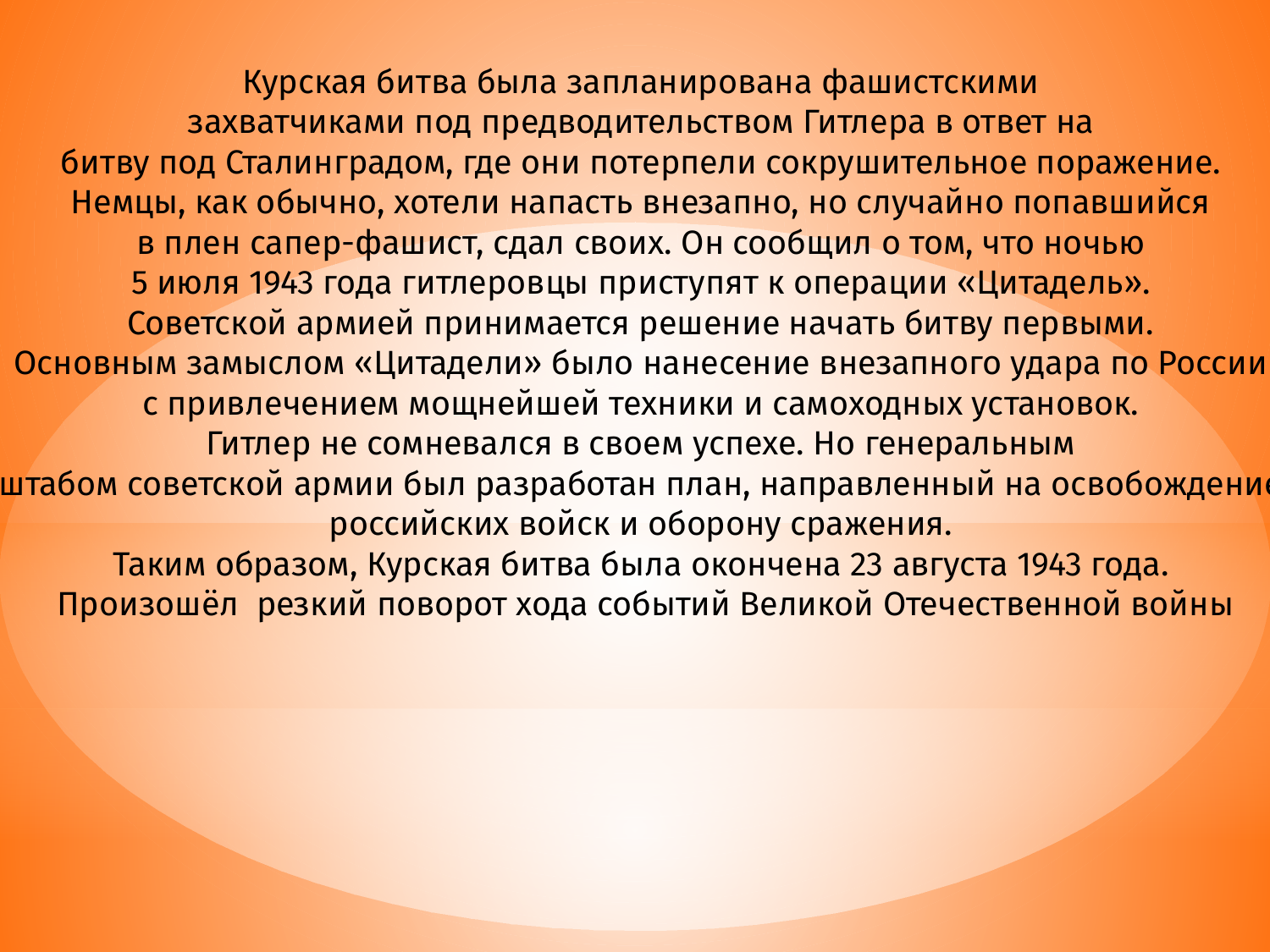

Курская битва была запланирована фашистскими
захватчиками под предводительством Гитлера в ответ на
битву под Сталинградом, где они потерпели сокрушительное поражение.
Немцы, как обычно, хотели напасть внезапно, но случайно попавшийся
в плен сапер-фашист, сдал своих. Он сообщил о том, что ночью
5 июля 1943 года гитлеровцы приступят к операции «Цитадель».
Советской армией принимается решение начать битву первыми.
Основным замыслом «Цитадели» было нанесение внезапного удара по России
с привлечением мощнейшей техники и самоходных установок.
Гитлер не сомневался в своем успехе. Но генеральным
штабом советской армии был разработан план, направленный на освобождение
российских войск и оборону сражения.
Таким образом, Курская битва была окончена 23 августа 1943 года.
Произошёл  резкий поворот хода событий Великой Отечественной войны